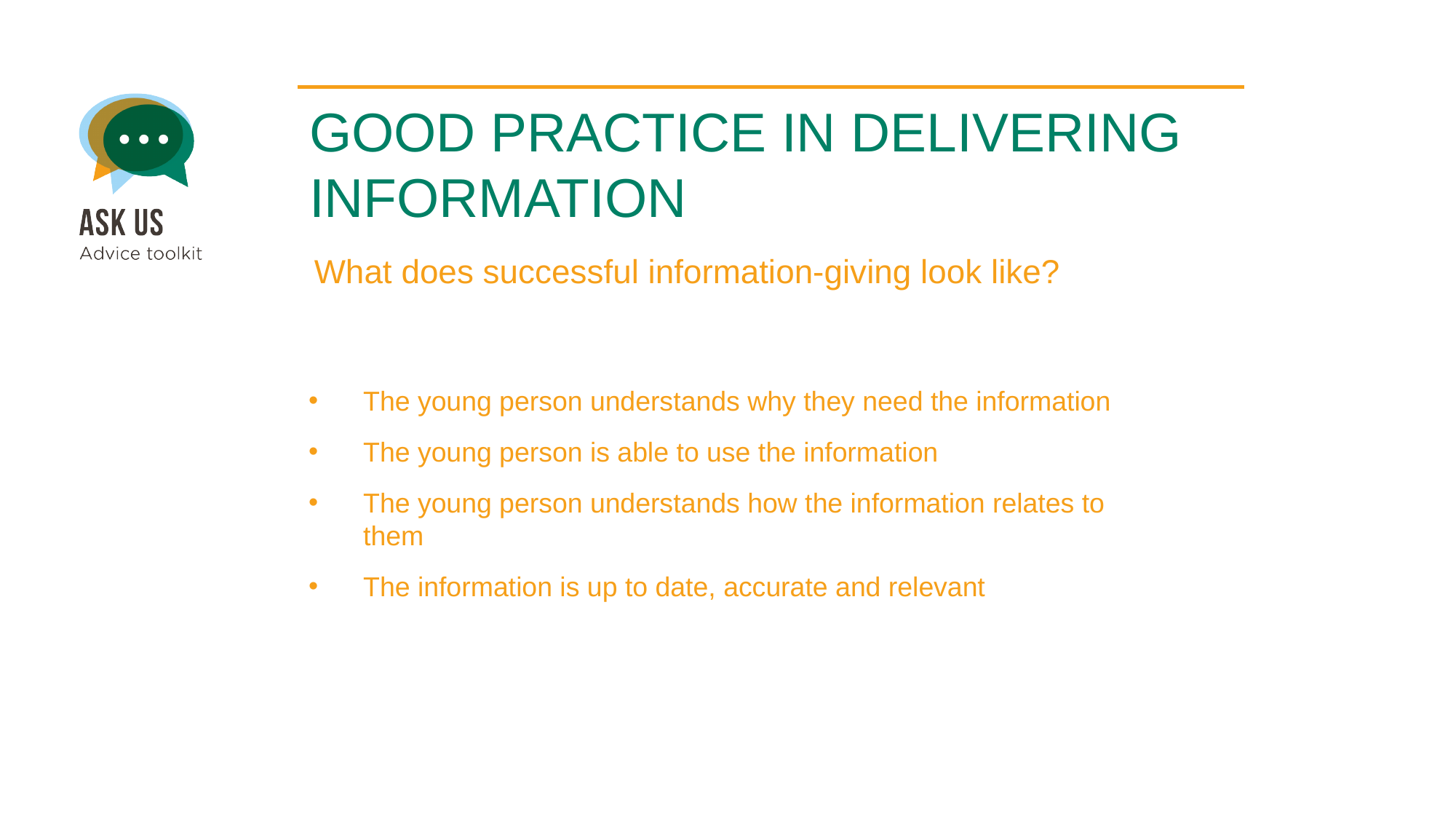

GOOD PRACTICE IN DELIVERING INFORMATION

What does successful information-giving look like?

The young person understands why they need the information
The young person is able to use the information
The young person understands how the information relates to them
The information is up to date, accurate and relevant